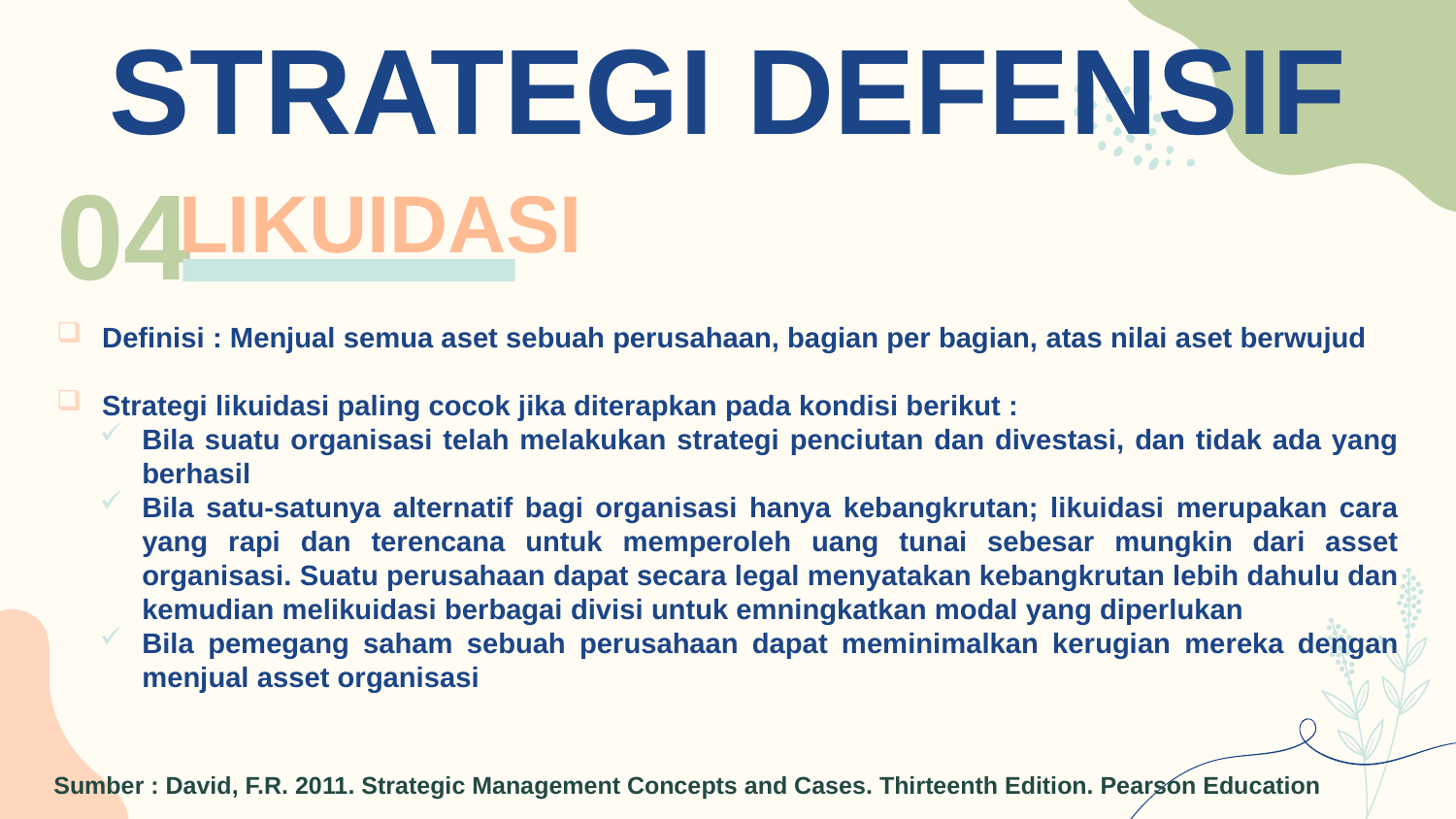

STRATEGI DEFENSIF
# LIKUIDASI

04
Definisi : Menjual semua aset sebuah perusahaan, bagian per bagian, atas nilai aset berwujud

Strategi likuidasi paling cocok jika diterapkan pada kondisi berikut :
Bila suatu organisasi telah melakukan strategi penciutan dan divestasi, dan tidak ada yang berhasil
Bila satu-satunya alternatif bagi organisasi hanya kebangkrutan; likuidasi merupakan cara yang rapi dan terencana untuk memperoleh uang tunai sebesar mungkin dari asset organisasi. Suatu perusahaan dapat secara legal menyatakan kebangkrutan lebih dahulu dan kemudian melikuidasi berbagai divisi untuk emningkatkan modal yang diperlukan
Bila pemegang saham sebuah perusahaan dapat meminimalkan kerugian mereka dengan menjual asset organisasi

Sumber : David, F.R. 2011. Strategic Management Concepts and Cases. Thirteenth Edition. Pearson Education